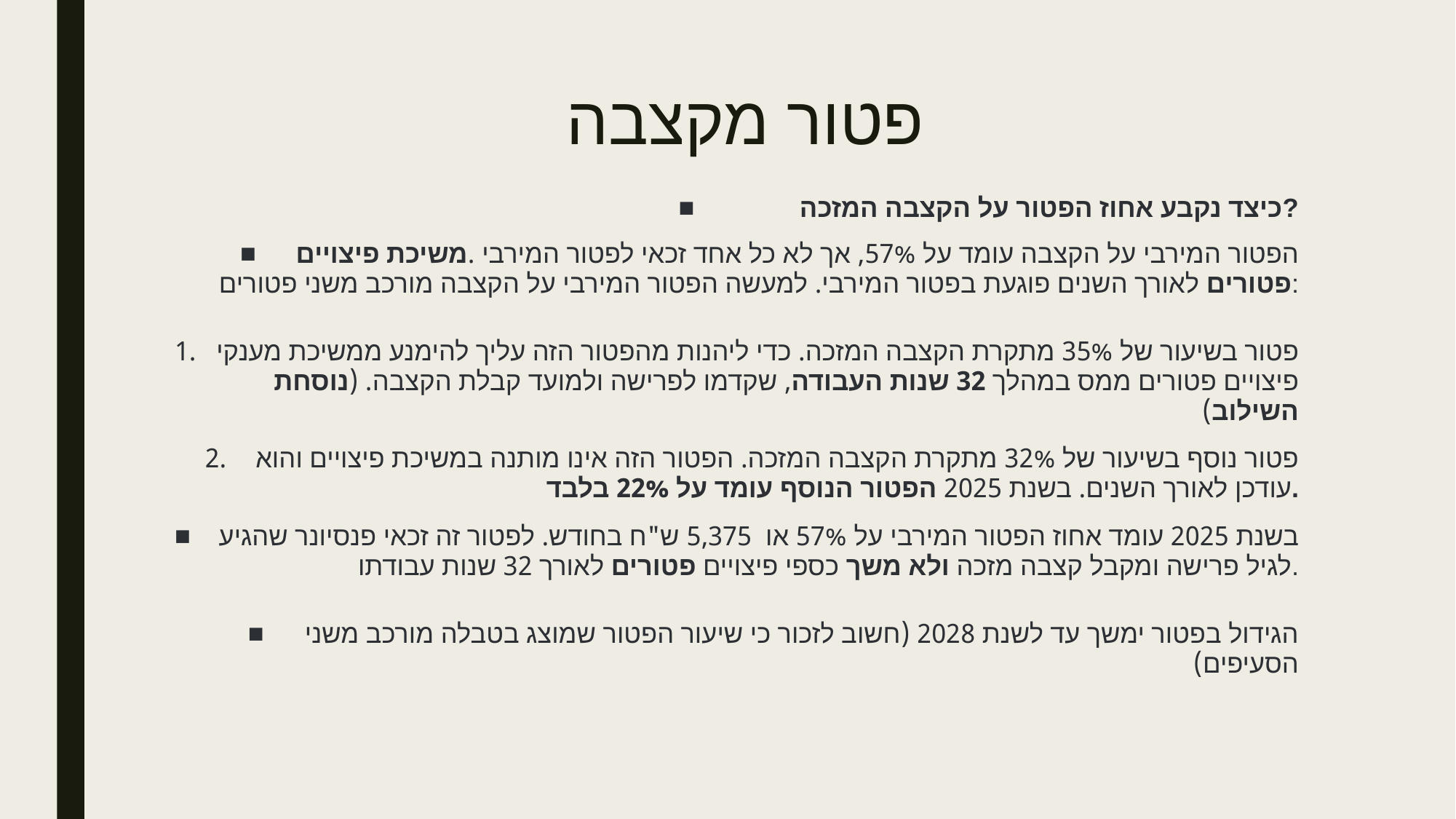

# פטור מקצבה
כיצד נקבע אחוז הפטור על הקצבה המזכה?
הפטור המירבי על הקצבה עומד על 57%, אך לא כל אחד זכאי לפטור המירבי .משיכת פיצויים פטורים לאורך השנים פוגעת בפטור המירבי. למעשה הפטור המירבי על הקצבה מורכב משני פטורים:
פטור בשיעור של 35% מתקרת הקצבה המזכה. כדי ליהנות מהפטור הזה עליך להימנע ממשיכת מענקי פיצויים פטורים ממס במהלך 32 שנות העבודה, שקדמו לפרישה ולמועד קבלת הקצבה. (נוסחת השילוב)
פטור נוסף בשיעור של 32% מתקרת הקצבה המזכה. הפטור הזה אינו מותנה במשיכת פיצויים והוא עודכן לאורך השנים. בשנת 2025 הפטור הנוסף עומד על 22% בלבד.
בשנת 2025 עומד אחוז הפטור המירבי על 57% או  5,375 ש"ח בחודש. לפטור זה זכאי פנסיונר שהגיע לגיל פרישה ומקבל קצבה מזכה ולא משך כספי פיצויים פטורים לאורך 32 שנות עבודתו.
הגידול בפטור ימשך עד לשנת 2028 (חשוב לזכור כי שיעור הפטור שמוצג בטבלה מורכב משני הסעיפים)